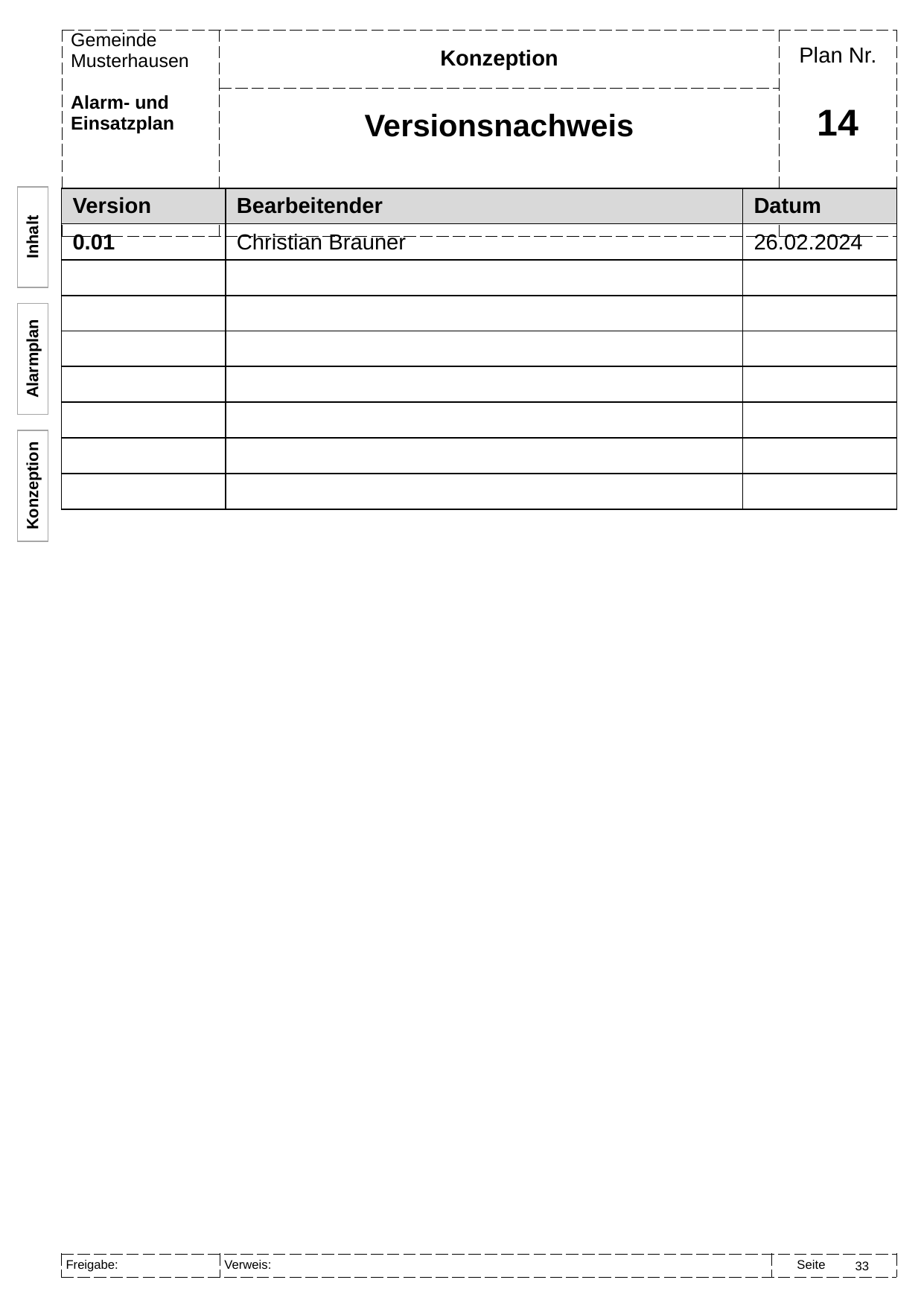

Konzeption
Versionsnachweis
# 14
| Version | Bearbeitender | Datum |
| --- | --- | --- |
| 0.01 | Christian Brauner | 26.02.2024 |
|  |  |  |
|  |  |  |
|  |  |  |
|  |  |  |
|  |  |  |
|  |  |  |
|  |  |  |
Inhalt
Alarmplan
Konzeption